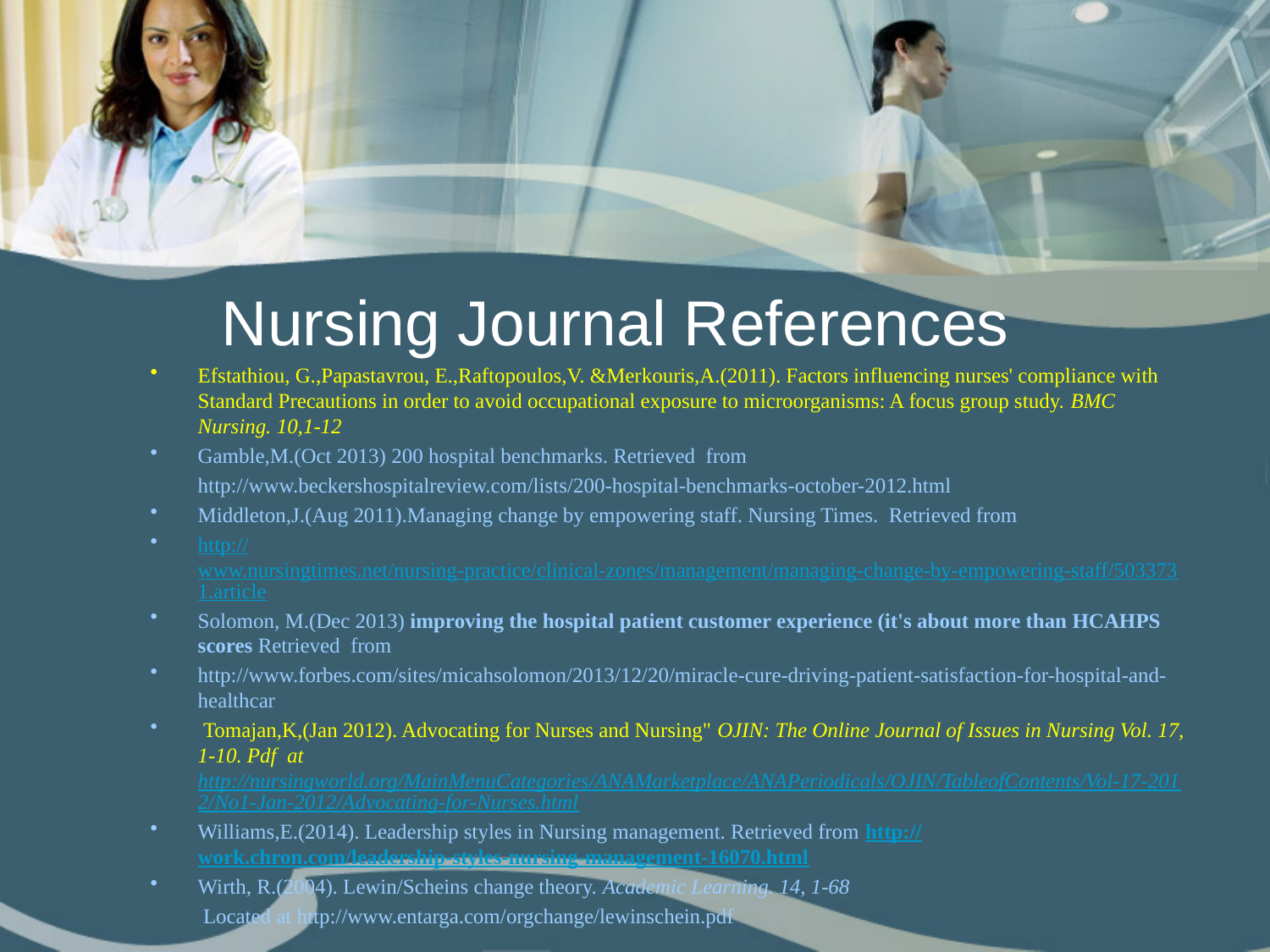

# Nursing Journal References

Efstathiou, G.,Papastavrou, E.,Raftopoulos,V. &Merkouris,A.(2011). Factors influencing nurses' compliance with Standard Precautions in order to avoid occupational exposure to microorganisms: A focus group study. BMC Nursing. 10,1-12
Gamble,M.(Oct 2013) 200 hospital benchmarks. Retrieved  from
         http://www.beckershospitalreview.com/lists/200-hospital-benchmarks-october-2012.html
Middleton,J.(Aug 2011).Managing change by empowering staff. Nursing Times.  Retrieved from
http://www.nursingtimes.net/nursing-practice/clinical-zones/management/managing-change-by-empowering-staff/5033731.article
Solomon, M.(Dec 2013) improving the hospital patient customer experience (it's about more than HCAHPS scores Retrieved  from
http://www.forbes.com/sites/micahsolomon/2013/12/20/miracle-cure-driving-patient-satisfaction-for-hospital-and-healthcar
 Tomajan,K,(Jan 2012). Advocating for Nurses and Nursing" OJIN: The Online Journal of Issues in Nursing Vol. 17, 1-10. Pdf  at http://nursingworld.org/MainMenuCategories/ANAMarketplace/ANAPeriodicals/OJIN/TableofContents/Vol-17-2012/No1-Jan-2012/Advocating-for-Nurses.html
Williams,E.(2014). Leadership styles in Nursing management. Retrieved from http://work.chron.com/leadership-styles-nursing-management-16070.html
Wirth, R.(2004). Lewin/Scheins change theory. Academic Learning. 14, 1-68
          Located at http://www.entarga.com/orgchange/lewinschein.pdf